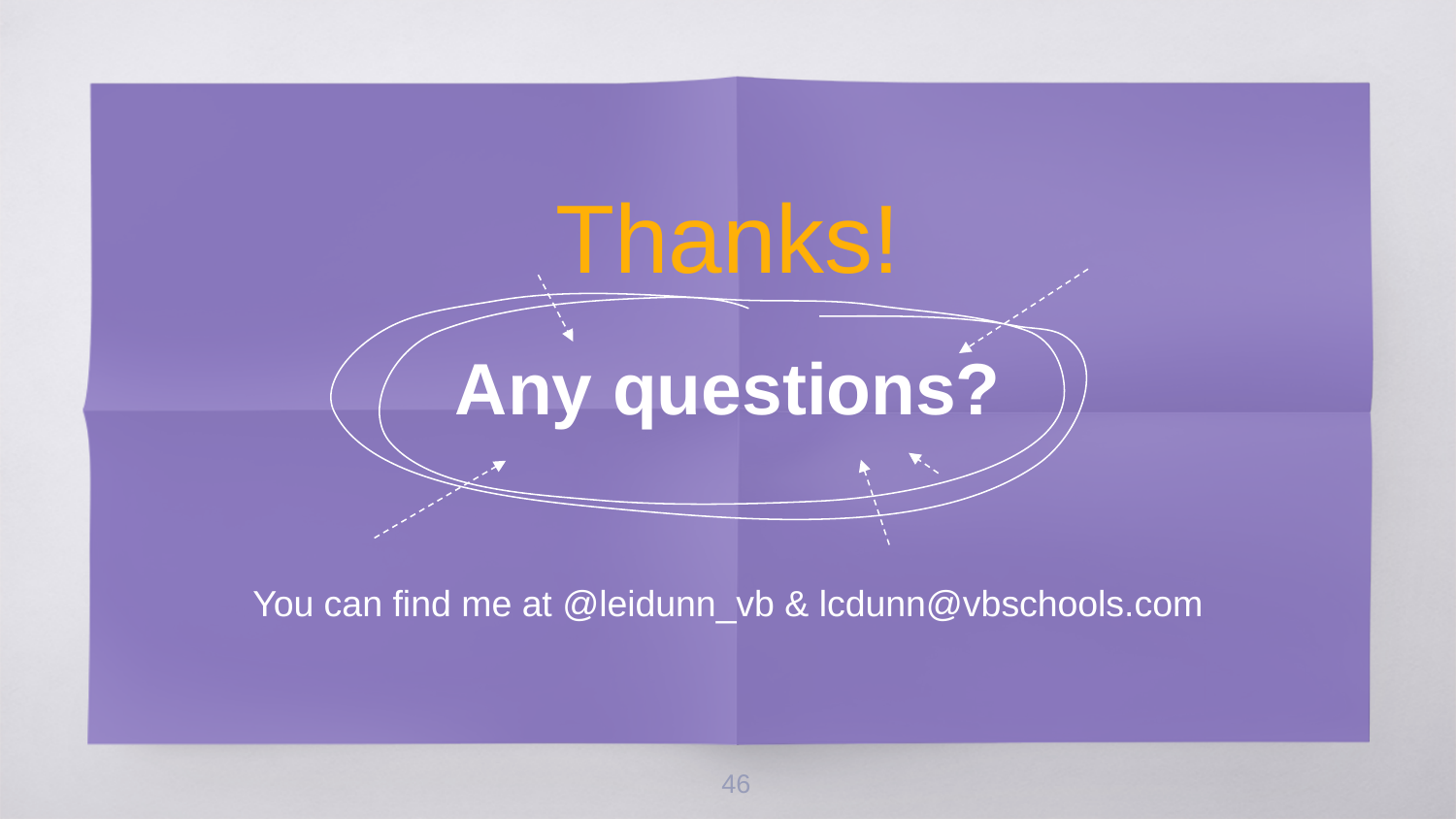

Thanks!

Any questions?
You can find me at @leidunn_vb & lcdunn@vbschools.com
46